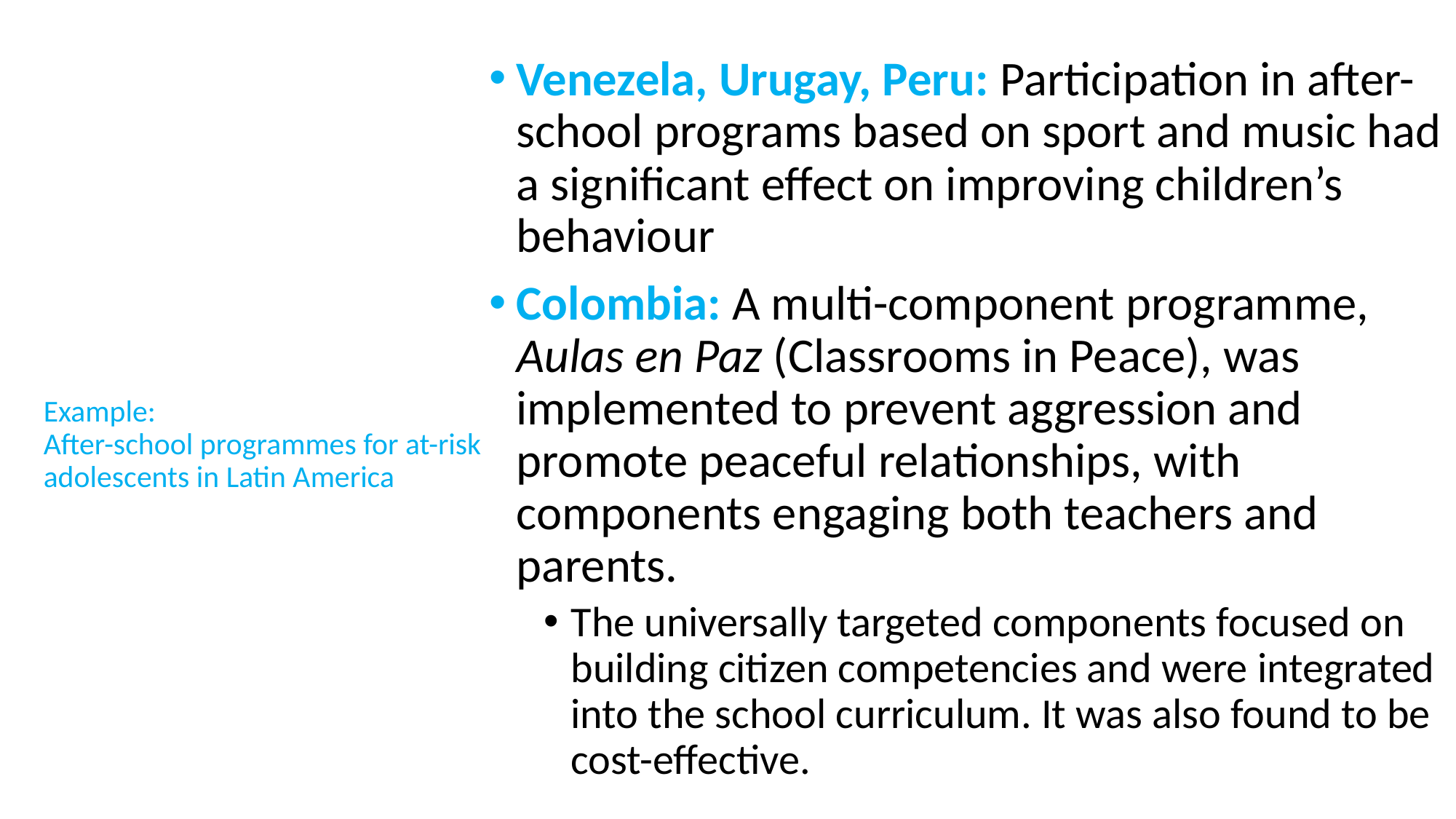

Venezela, Urugay, Peru: Participation in after- school programs based on sport and music had a significant effect on improving children’s behaviour
Colombia: A multi-component programme, Aulas en Paz (Classrooms in Peace), was implemented to prevent aggression and promote peaceful relationships, with components engaging both teachers and parents.
The universally targeted components focused on building citizen competencies and were integrated into the school curriculum. It was also found to be cost-effective.

# Example: After-school programmes for at-risk adolescents in Latin America